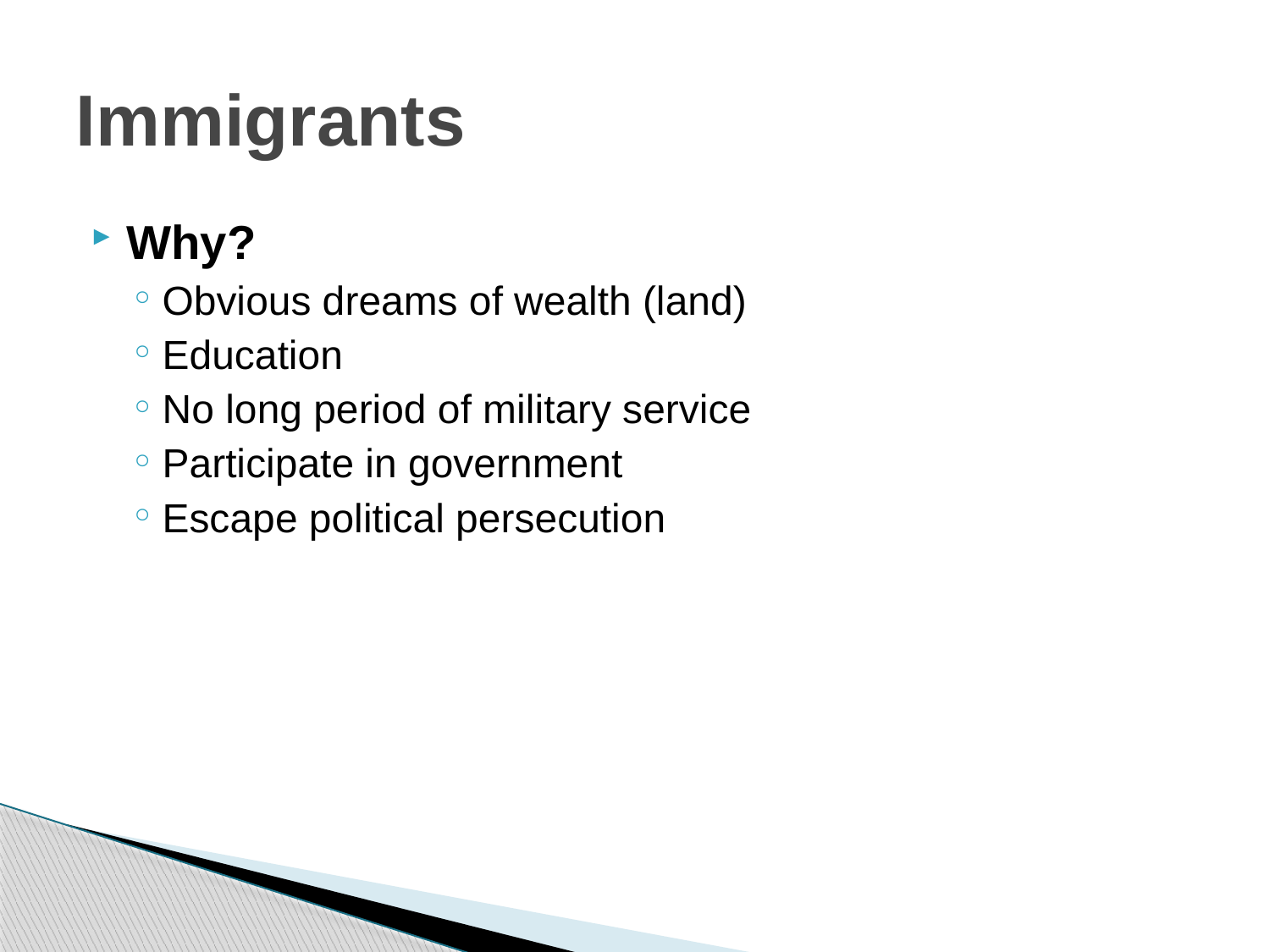

# Immigrants
Why?
Obvious dreams of wealth (land)
Education
No long period of military service
Participate in government
Escape political persecution